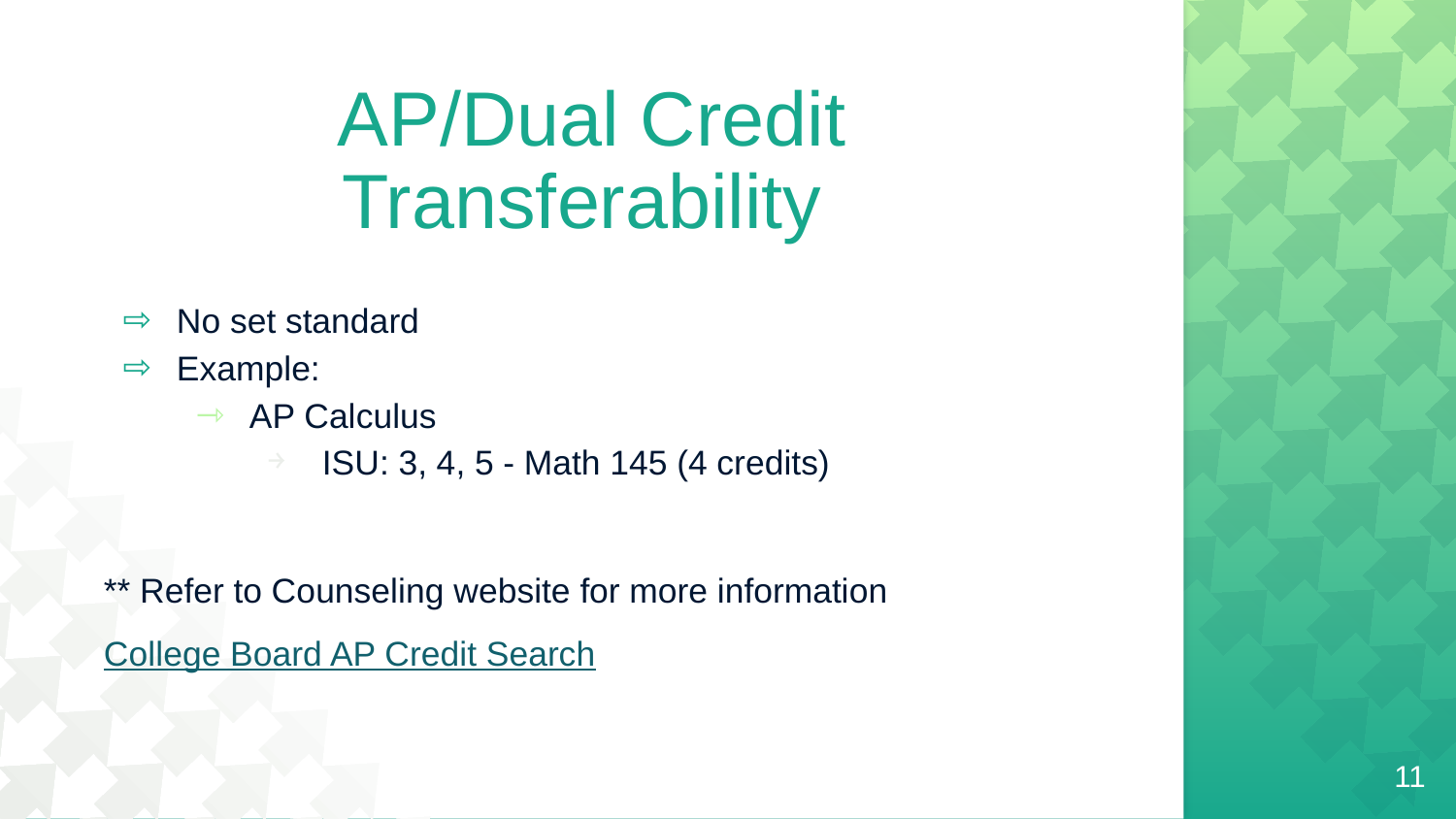

# AP/Dual Credit Transferability
No set standard
Example:
AP Calculus
ISU: 3, 4, 5 - Math 145 (4 credits)

** Refer to Counseling website for more information
College Board AP Credit Search
11